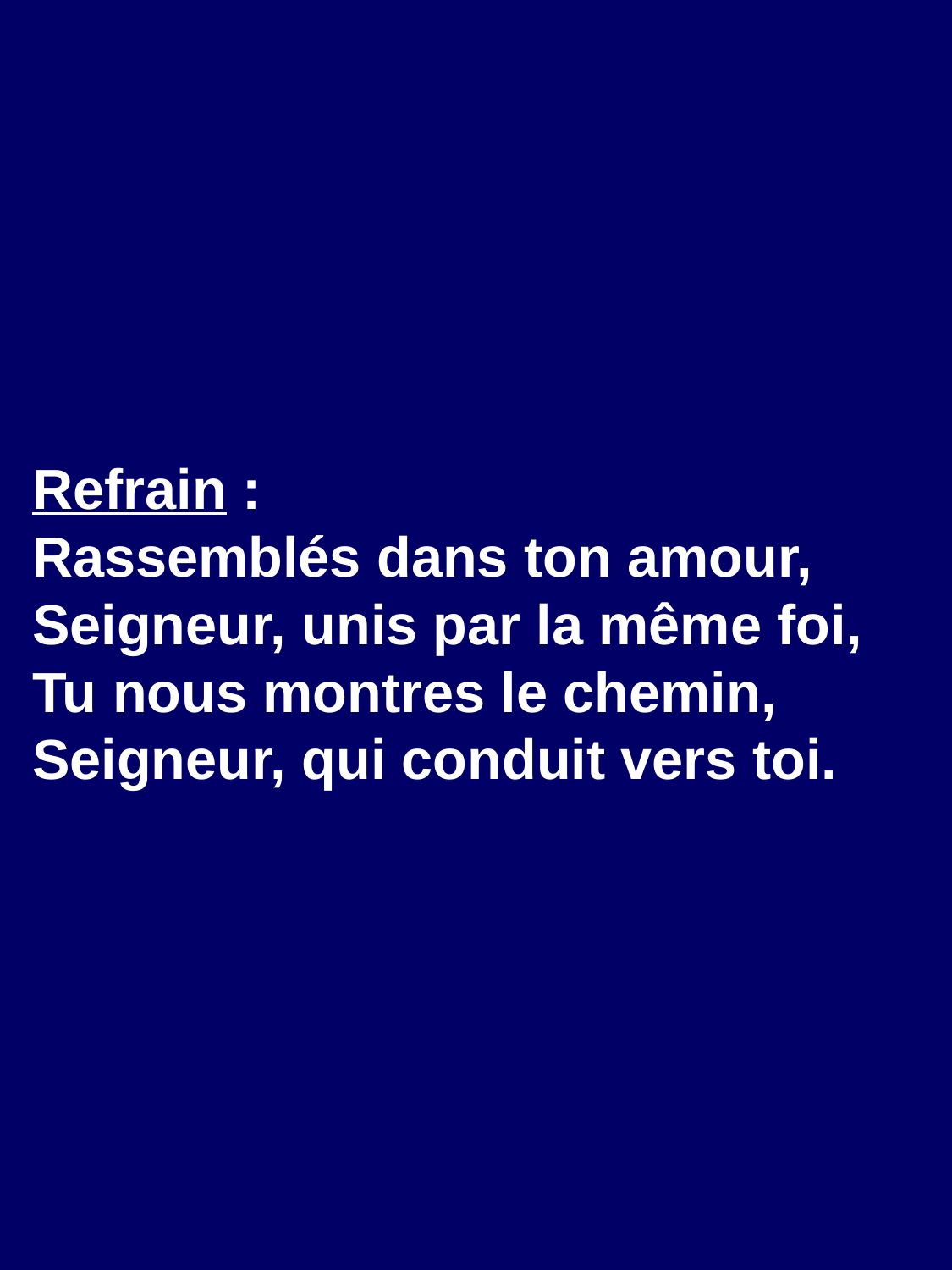

Refrain :
Rassemblés dans ton amour,
Seigneur, unis par la même foi,
Tu nous montres le chemin,
Seigneur, qui conduit vers toi.